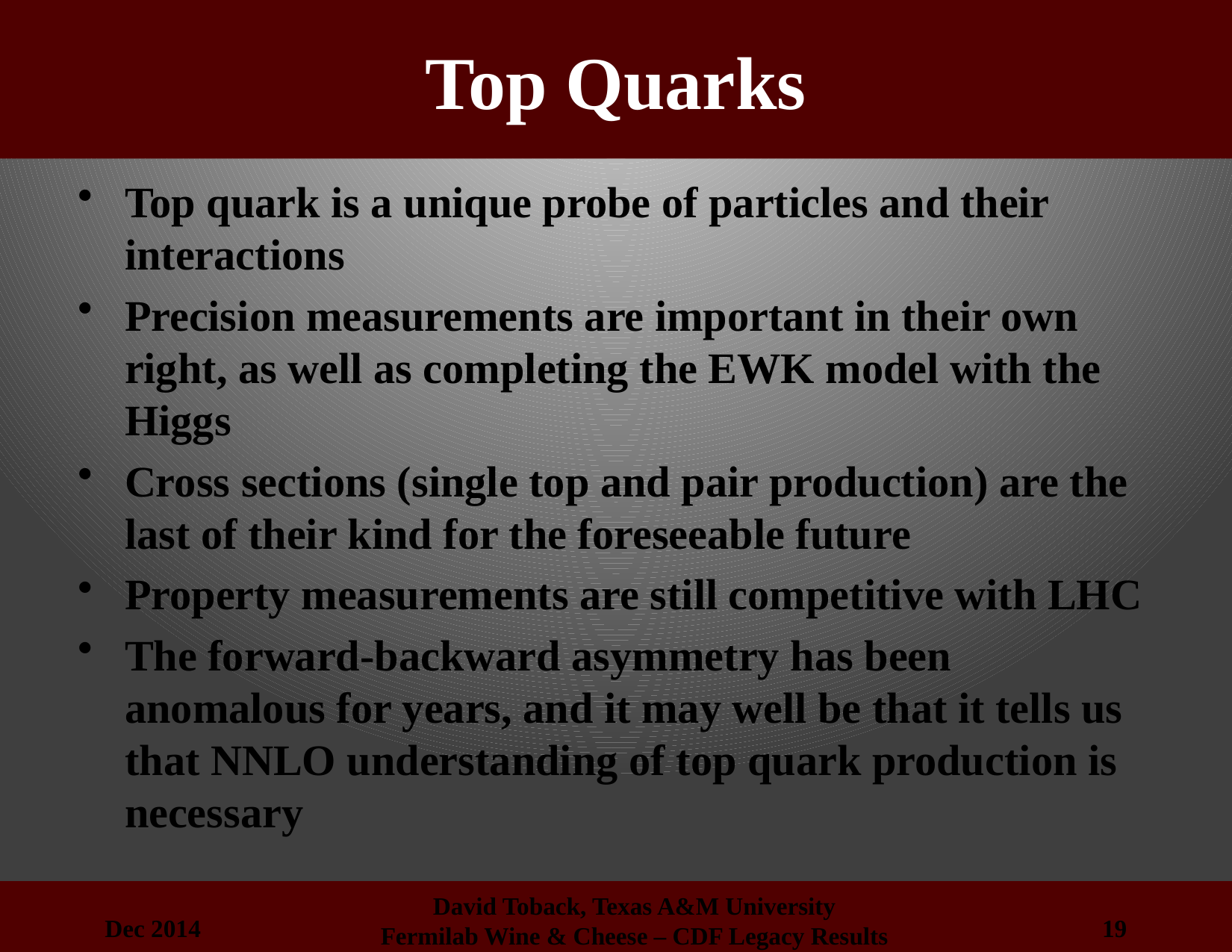

# Top Quarks
Top quark is a unique probe of particles and their interactions
Precision measurements are important in their own right, as well as completing the EWK model with the Higgs
Cross sections (single top and pair production) are the last of their kind for the foreseeable future
Property measurements are still competitive with LHC
The forward-backward asymmetry has been anomalous for years, and it may well be that it tells us that NNLO understanding of top quark production is necessary

Dec 2014

19
David Toback, Texas A&M University
Fermilab Wine & Cheese – CDF Legacy Results